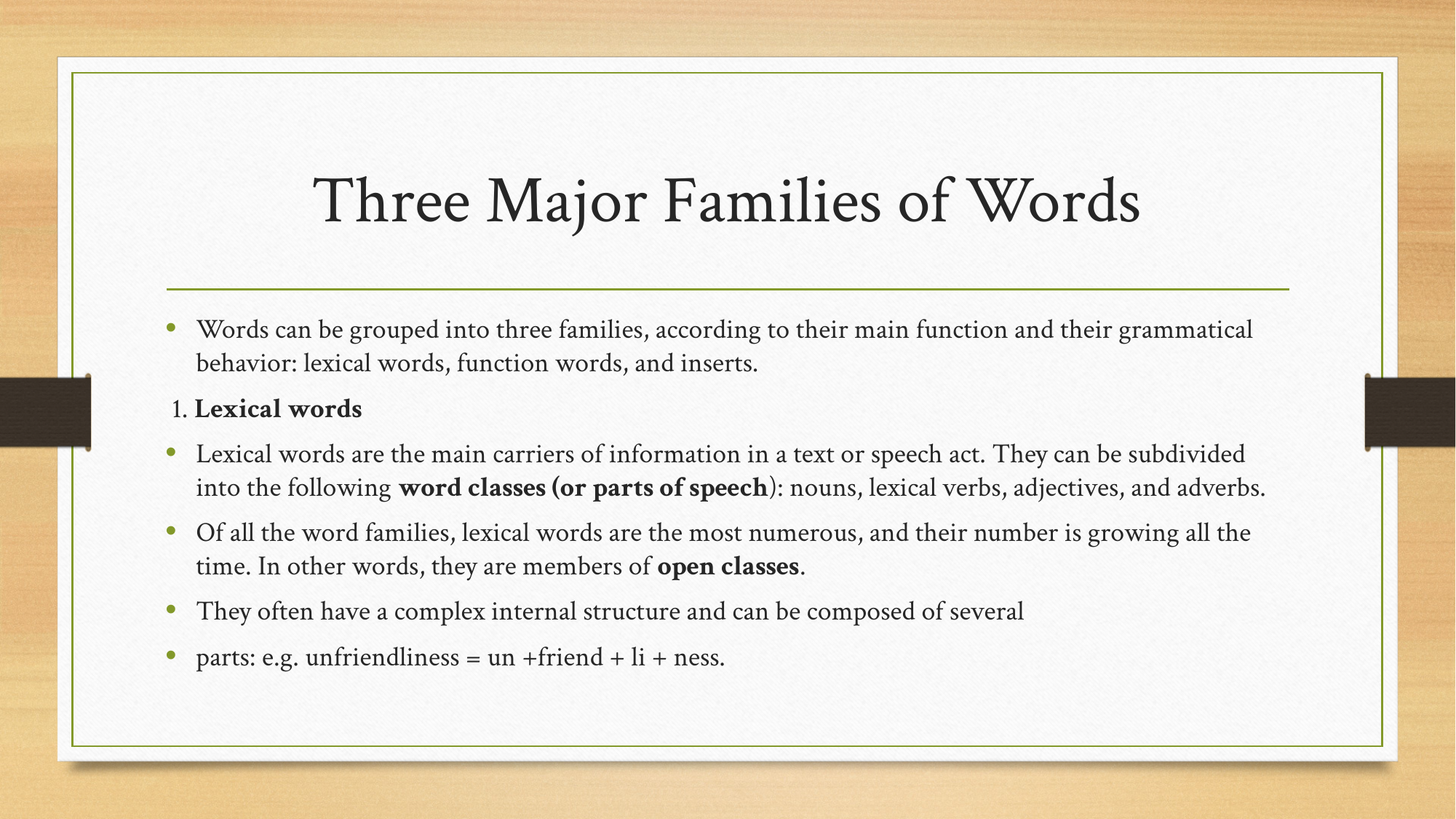

# Three Major Families of Words
Words can be grouped into three families, according to their main function and their grammatical behavior: lexical words, function words, and inserts.
 1. Lexical words
Lexical words are the main carriers of information in a text or speech act. They can be subdivided into the following word classes (or parts of speech): nouns, lexical verbs, adjectives, and adverbs.
Of all the word families, lexical words are the most numerous, and their number is growing all the time. In other words, they are members of open classes.
They often have a complex internal structure and can be composed of several
parts: e.g. unfriendliness = un +friend + li + ness.